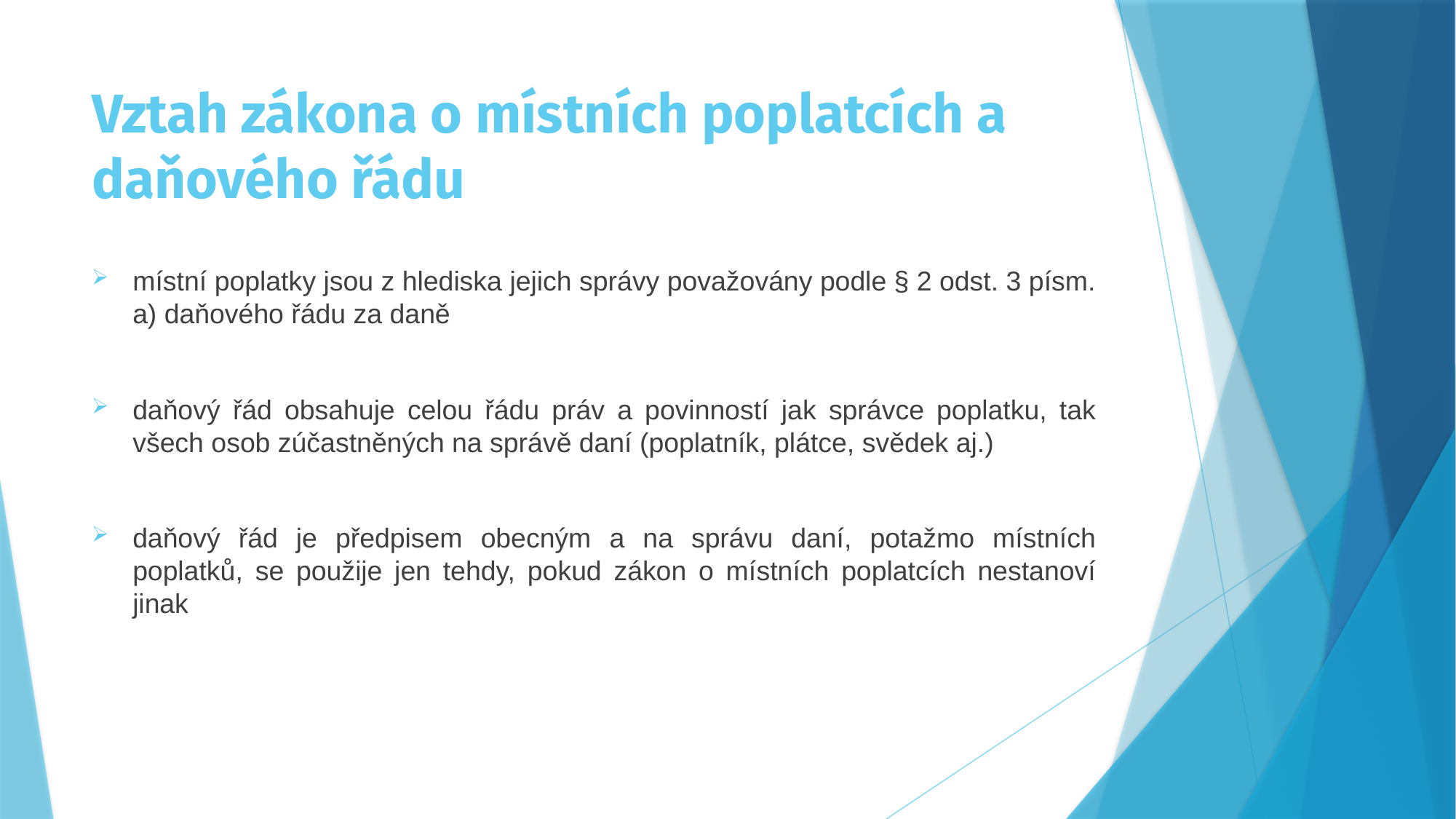

# Vztah zákona o místních poplatcích a daňového řádu
místní poplatky jsou z hlediska jejich správy považovány podle § 2 odst. 3 písm. a) daňového řádu za daně

daňový řád obsahuje celou řádu práv a povinností jak správce poplatku, tak všech osob zúčastněných na správě daní (poplatník, plátce, svědek aj.)

daňový řád je předpisem obecným a na správu daní, potažmo místních poplatků, se použije jen tehdy, pokud zákon o místních poplatcích nestanoví jinak